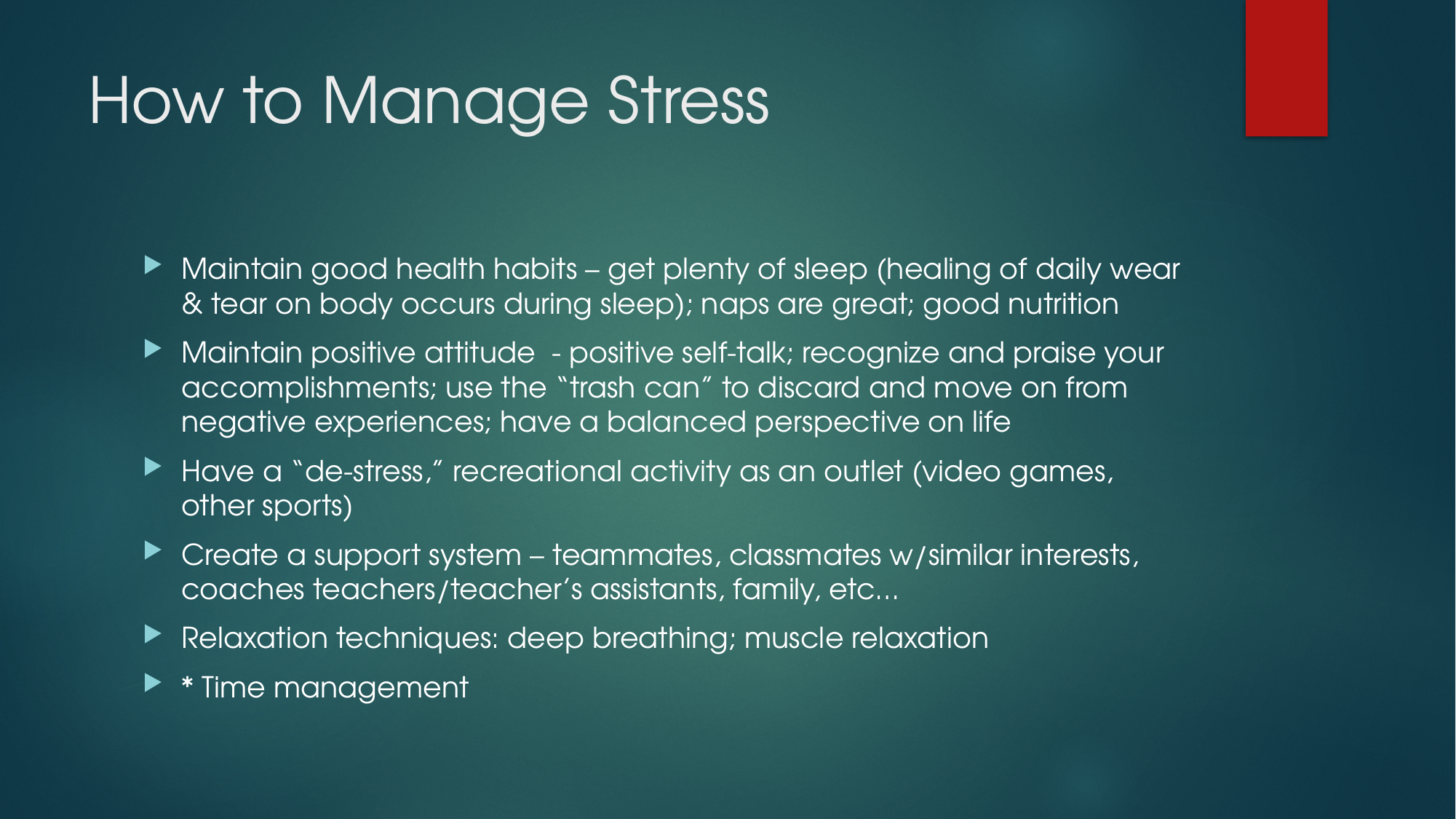

# How to Manage Stress
Maintain good health habits – get plenty of sleep (healing of daily wear & tear on body occurs during sleep); naps are great; good nutrition
Maintain positive attitude  - positive self-talk; recognize and praise your accomplishments; use the “trash can” to discard and move on from negative experiences; have a balanced perspective on life
Have a “de-stress,” recreational activity as an outlet (video games, other sports)
Create a support system – teammates, classmates w/similar interests, coaches teachers/teacher’s assistants, family, etc…
Relaxation techniques: deep breathing; muscle relaxation
* Time management